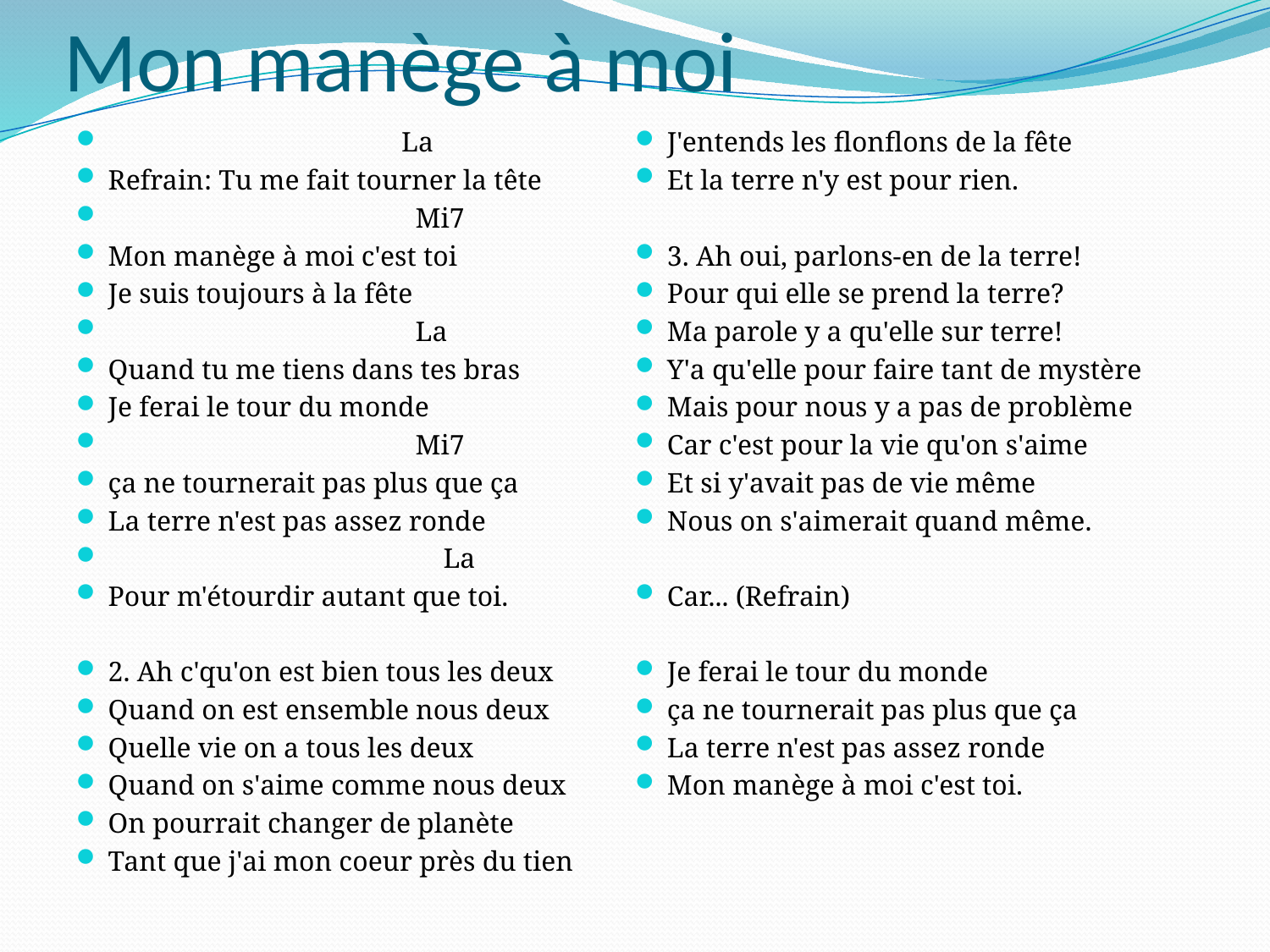

# Mon manège à moi
                                          La
Refrain: Tu me fait tourner la tête
                                            Mi7
Mon manège à moi c'est toi
Je suis toujours à la fête
                                            La
Quand tu me tiens dans tes bras
Je ferai le tour du monde
                                            Mi7
ça ne tournerait pas plus que ça
La terre n'est pas assez ronde
                                                La
Pour m'étourdir autant que toi.

2. Ah c'qu'on est bien tous les deux
Quand on est ensemble nous deux
Quelle vie on a tous les deux
Quand on s'aime comme nous deux
On pourrait changer de planète
Tant que j'ai mon coeur près du tien
J'entends les flonflons de la fête
Et la terre n'y est pour rien.

3. Ah oui, parlons-en de la terre!
Pour qui elle se prend la terre?
Ma parole y a qu'elle sur terre!
Y'a qu'elle pour faire tant de mystère
Mais pour nous y a pas de problème
Car c'est pour la vie qu'on s'aime
Et si y'avait pas de vie même
Nous on s'aimerait quand même.

Car... (Refrain)

Je ferai le tour du monde
ça ne tournerait pas plus que ça
La terre n'est pas assez ronde
Mon manège à moi c'est toi.